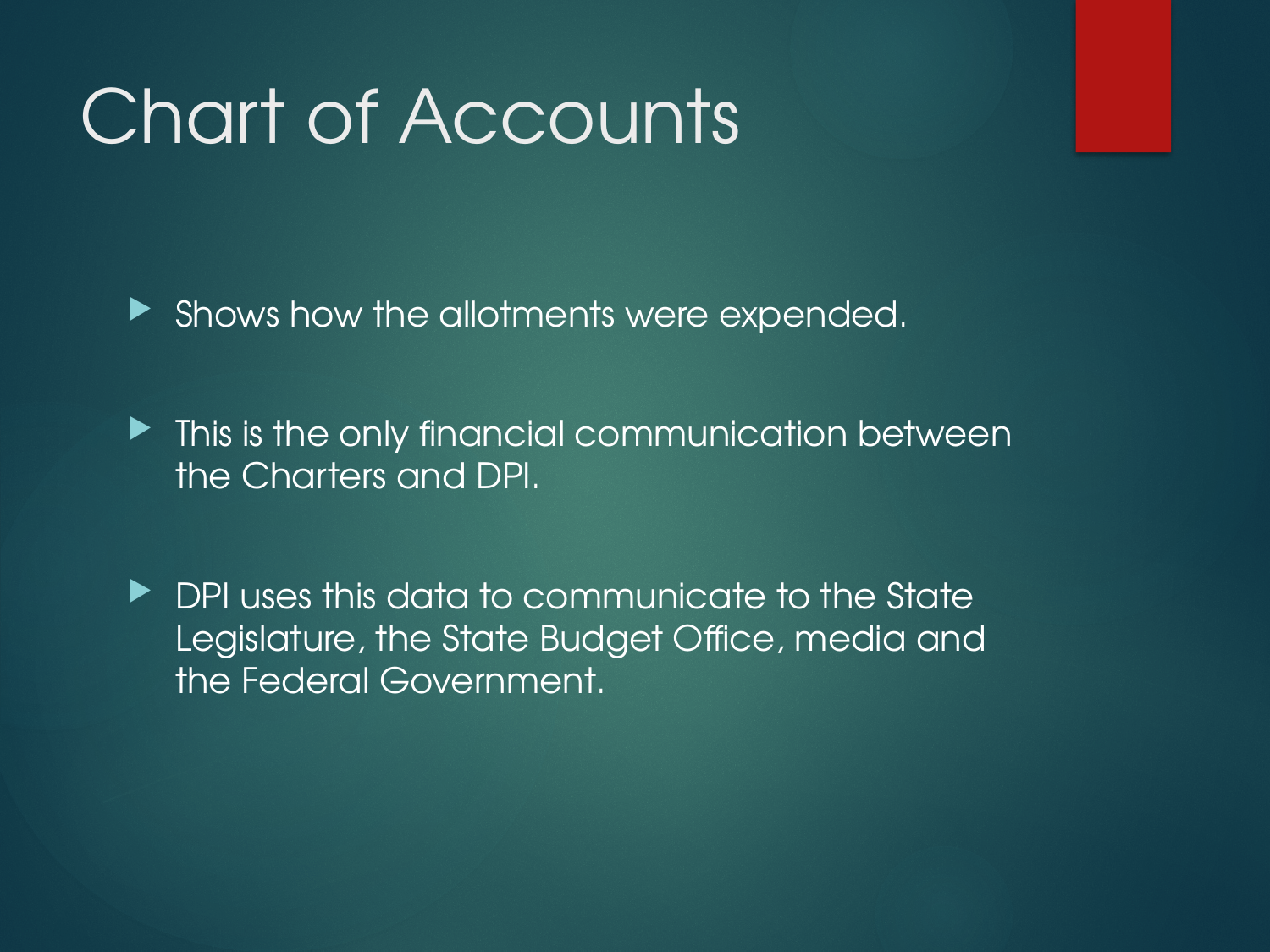

# Chart of Accounts
Shows how the allotments were expended.

This is the only financial communication between the Charters and DPI.

DPI uses this data to communicate to the State Legislature, the State Budget Office, media and the Federal Government.